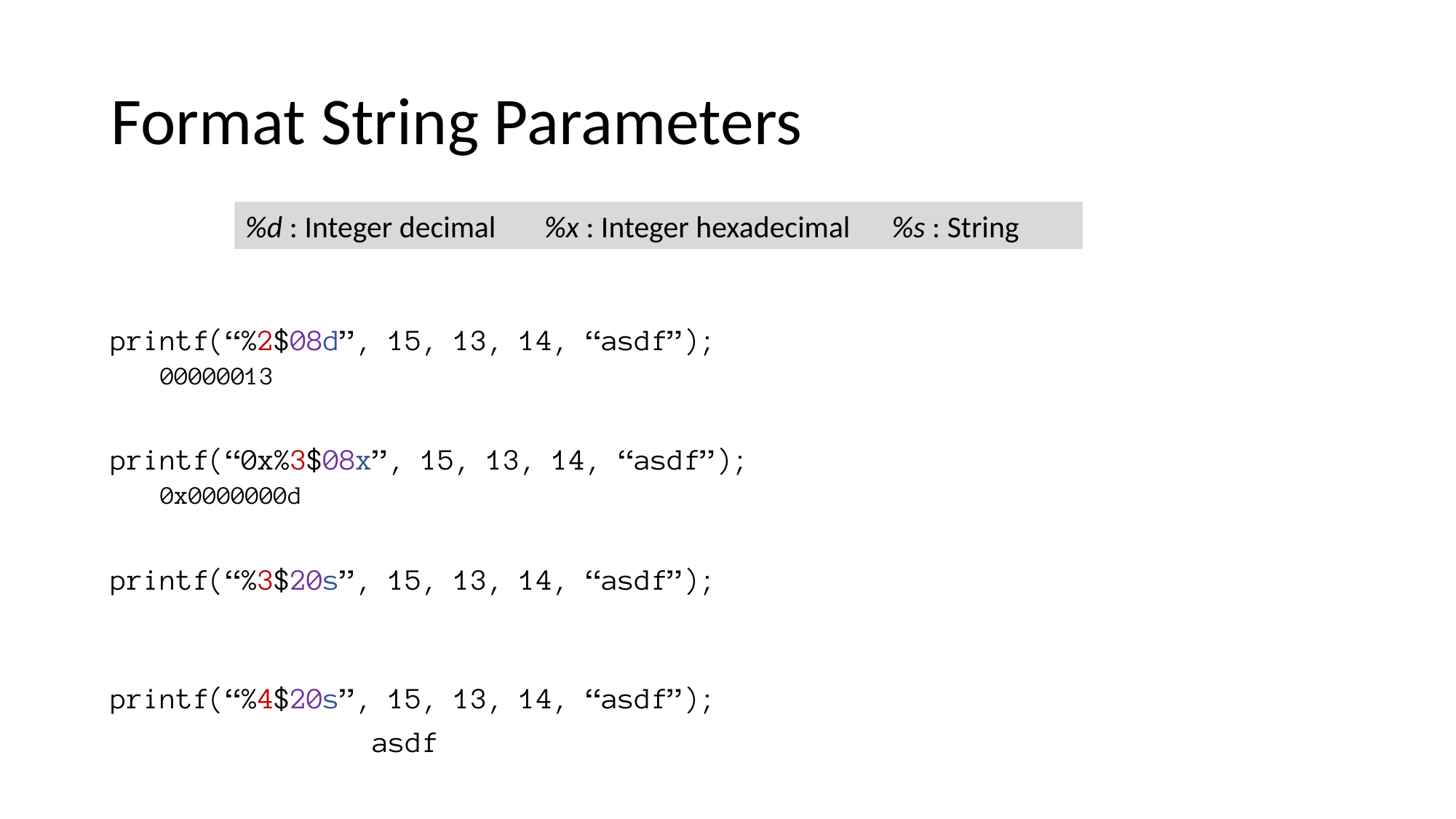

# Format String Parameters
%d : Integer decimal       %x : Integer hexadecimal      %s : String

printf(“%2$08d”, 15, 13, 14, “asdf”);
00000013

printf(“0x%3$08x”, 15, 13, 14, “asdf”);
0x0000000d

printf(“%3$20s”, 15, 13, 14, “asdf”);

printf(“%4$20s”, 15, 13, 14, “asdf”);
                asdf